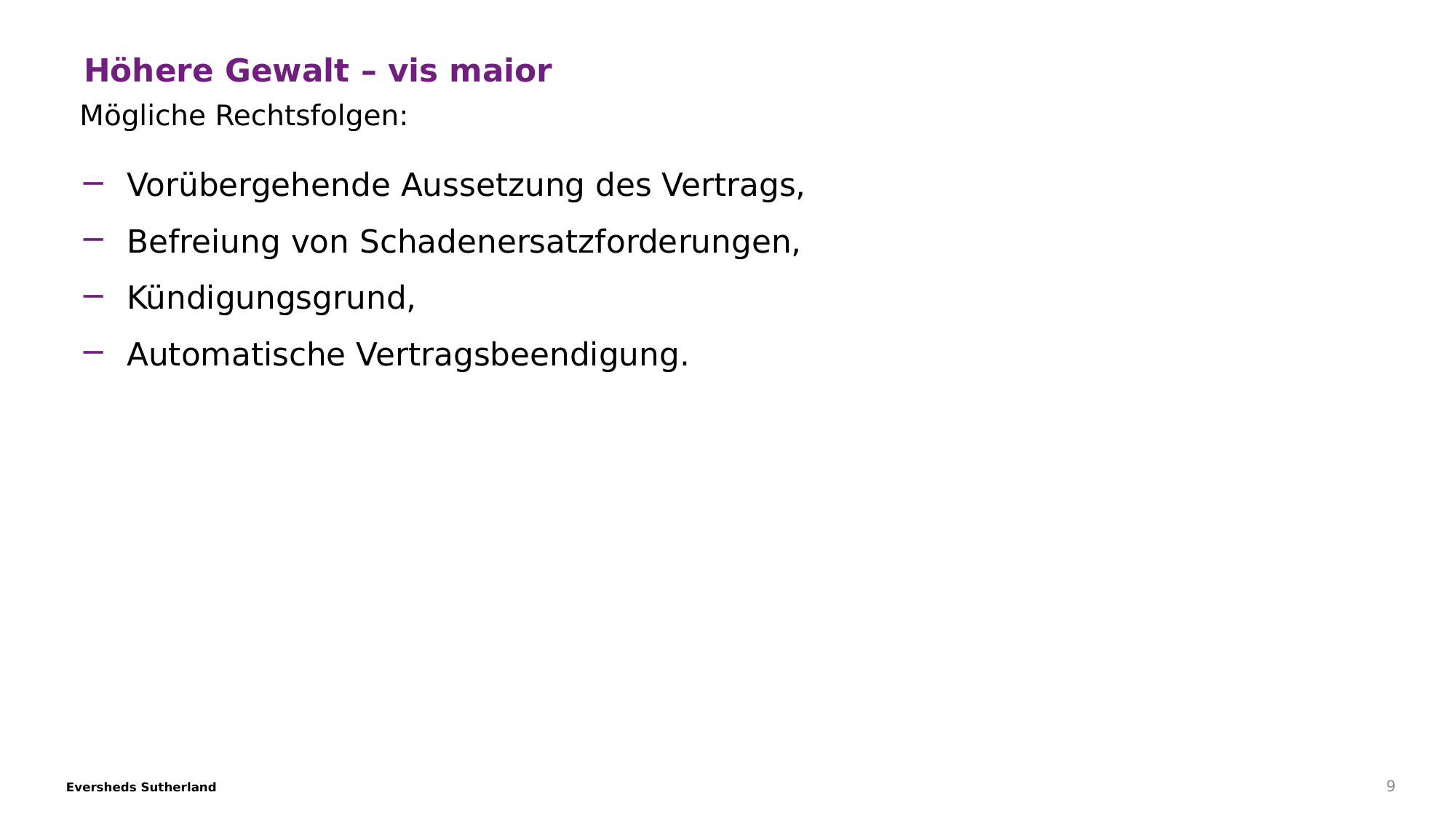

# Höhere Gewalt – vis maior
Mögliche Rechtsfolgen:
Vorübergehende Aussetzung des Vertrags,
Befreiung von Schadenersatzforderungen,
Kündigungsgrund,
Automatische Vertragsbeendigung.
9